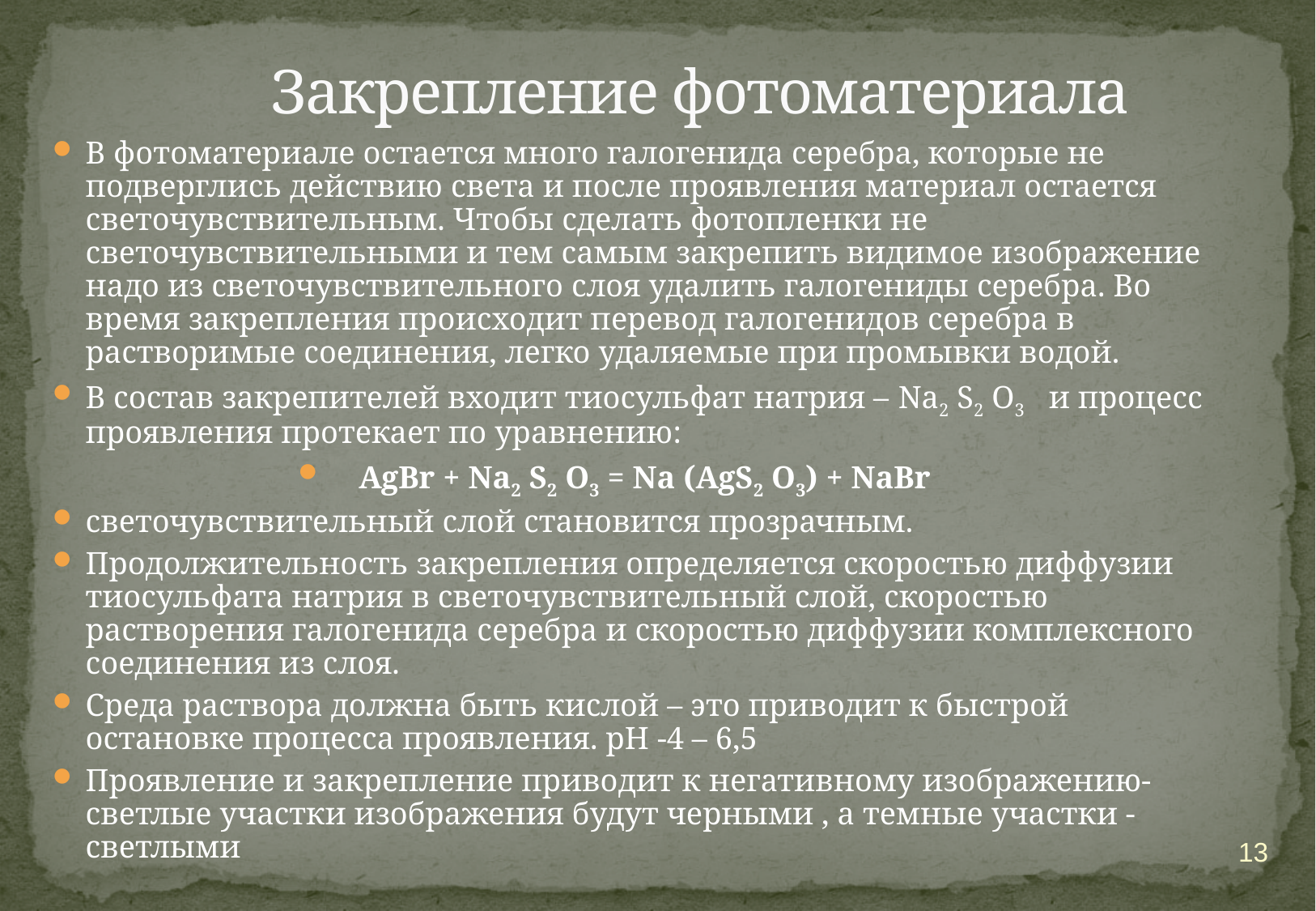

# Закрепление фотоматериала
В фотоматериале остается много галогенида серебра, которые не подверглись действию света и после проявления материал остается светочувствительным. Чтобы сделать фотопленки не светочувствительными и тем самым закрепить видимое изображение надо из светочувствительного слоя удалить галогениды серебра. Во время закрепления происходит перевод галогенидов серебра в растворимые соединения, легко удаляемые при промывки водой.
В состав закрепителей входит тиосульфат натрия – Na2 S2 O3   и процесс проявления протекает по уравнению:
AgBr + Na2 S2 O3 = Na (AgS2 O3) + NaBr
светочувствительный слой становится прозрачным.
Продолжительность закрепления определяется скоростью диффузии тиосульфата натрия в светочувствительный слой, скоростью растворения галогенида серебра и скоростью диффузии комплексного соединения из слоя.
Среда раствора должна быть кислой – это приводит к быстрой остановке процесса проявления. рН -4 – 6,5
Проявление и закрепление приводит к негативному изображению- светлые участки изображения будут черными , а темные участки - светлыми
13